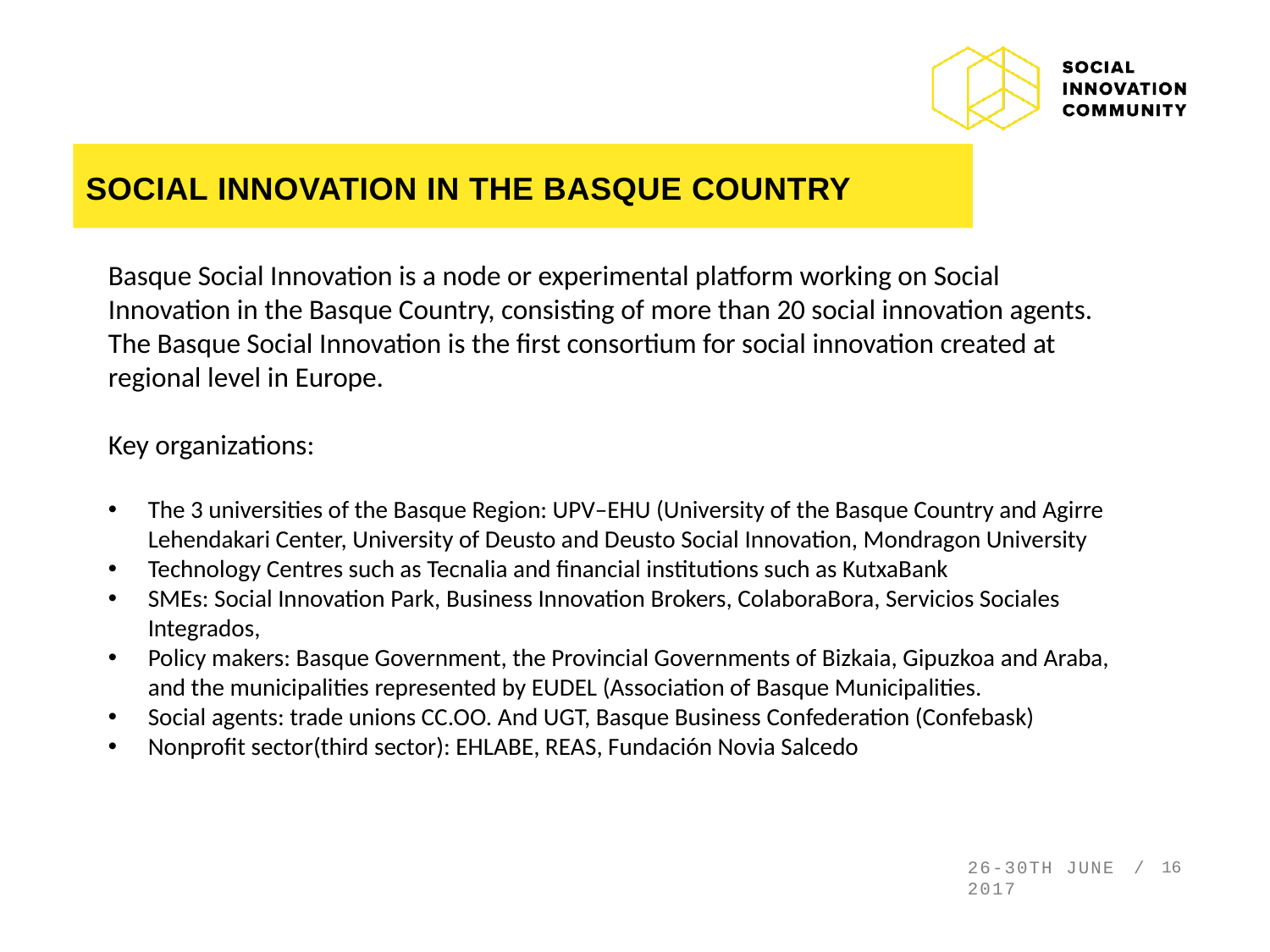

# SOCIAL INNOVATION IN THE BASQUE COUNTRY
Basque Social Innovation is a node or experimental platform working on Social Innovation in the Basque Country, consisting of more than 20 social innovation agents. The Basque Social Innovation is the first consortium for social innovation created at regional level in Europe.

Key organizations:

The 3 universities of the Basque Region: UPV–EHU (University of the Basque Country and Agirre Lehendakari Center, University of Deusto and Deusto Social Innovation, Mondragon University
Technology Centres such as Tecnalia and financial institutions such as KutxaBank
SMEs: Social Innovation Park, Business Innovation Brokers, ColaboraBora, Servicios Sociales Integrados,
Policy makers: Basque Government, the Provincial Governments of Bizkaia, Gipuzkoa and Araba, and the municipalities represented by EUDEL (Association of Basque Municipalities.
Social agents: trade unions CC.OO. And UGT, Basque Business Confederation (Confebask)
Nonprofit sector(third sector): EHLABE, REAS, Fundación Novia Salcedo

26-30TH JUNE 2017
16